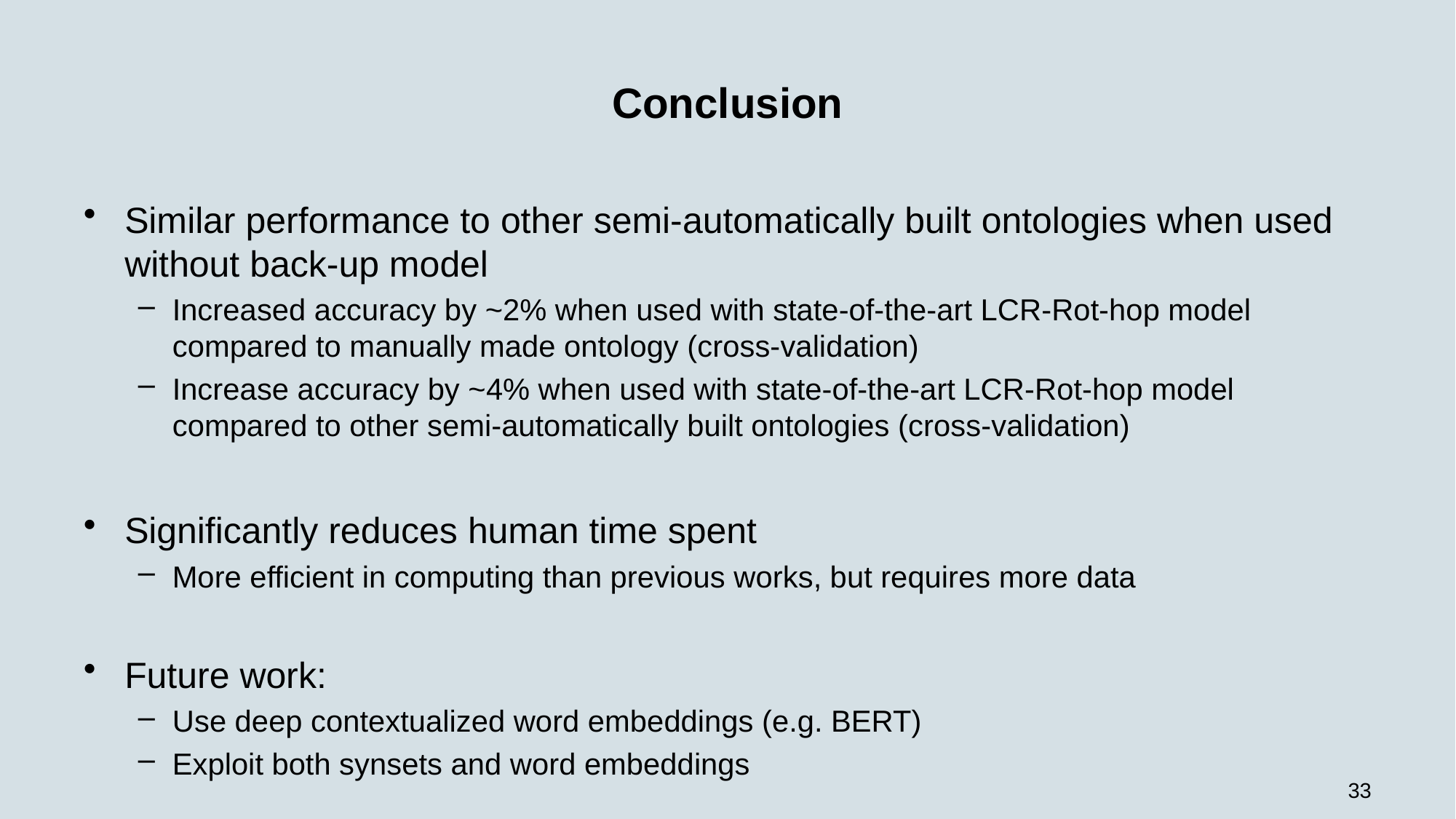

# Conclusion
Similar performance to other semi-automatically built ontologies when used without back-up model
Increased accuracy by ~2% when used with state-of-the-art LCR-Rot-hop model compared to manually made ontology (cross-validation)
Increase accuracy by ~4% when used with state-of-the-art LCR-Rot-hop model compared to other semi-automatically built ontologies (cross-validation)

Significantly reduces human time spent
More efficient in computing than previous works, but requires more data

Future work:
Use deep contextualized word embeddings (e.g. BERT)
Exploit both synsets and word embeddings

33